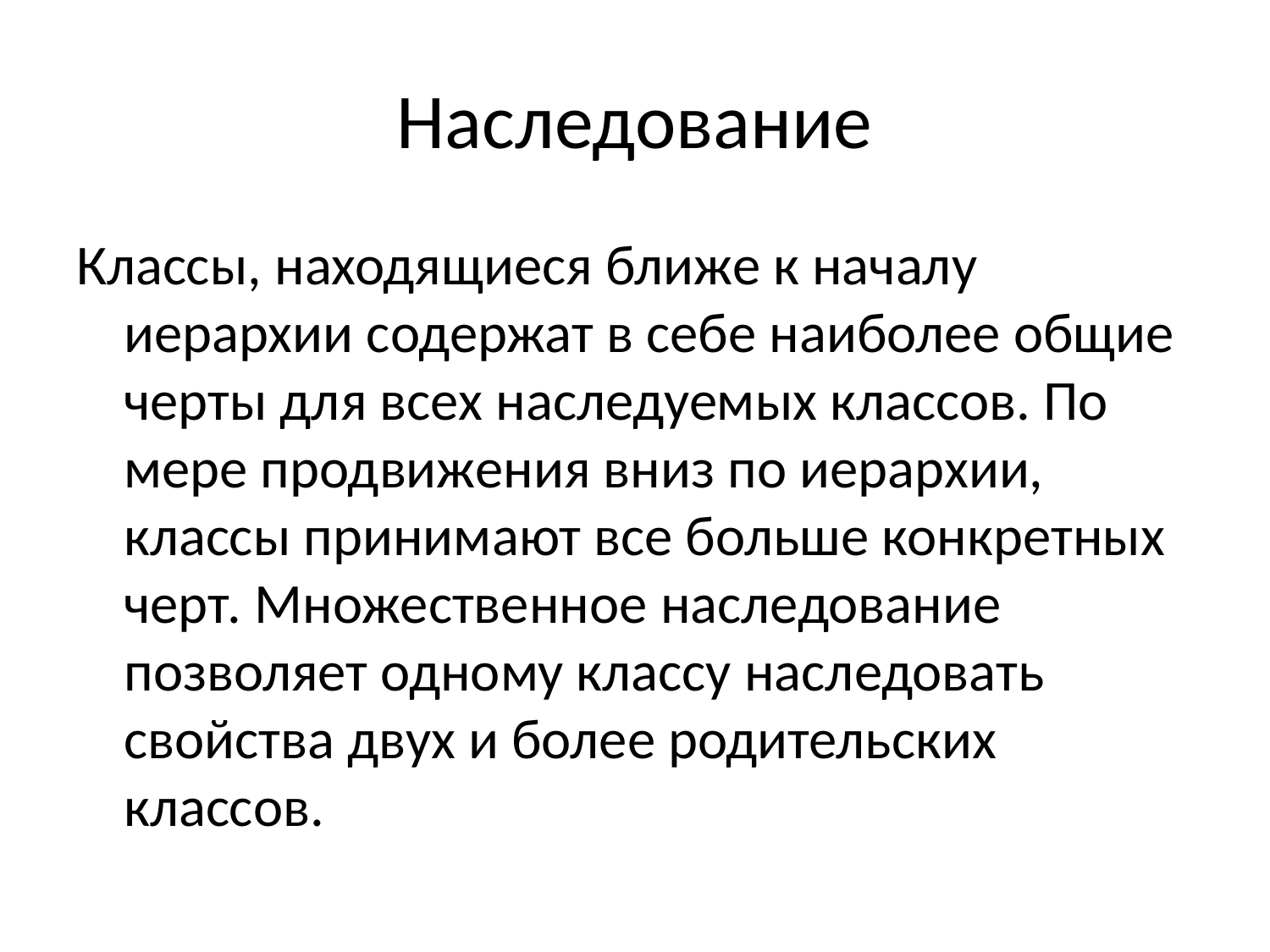

# Наследование
Классы, находящиеся ближе к началу иерархии содержат в себе наиболее общие черты для всех наследуемых классов. По мере продвижения вниз по иерархии, классы принимают все больше конкретных черт. Множественное наследование позволяет одному классу наследовать свойства двух и более родительских классов.